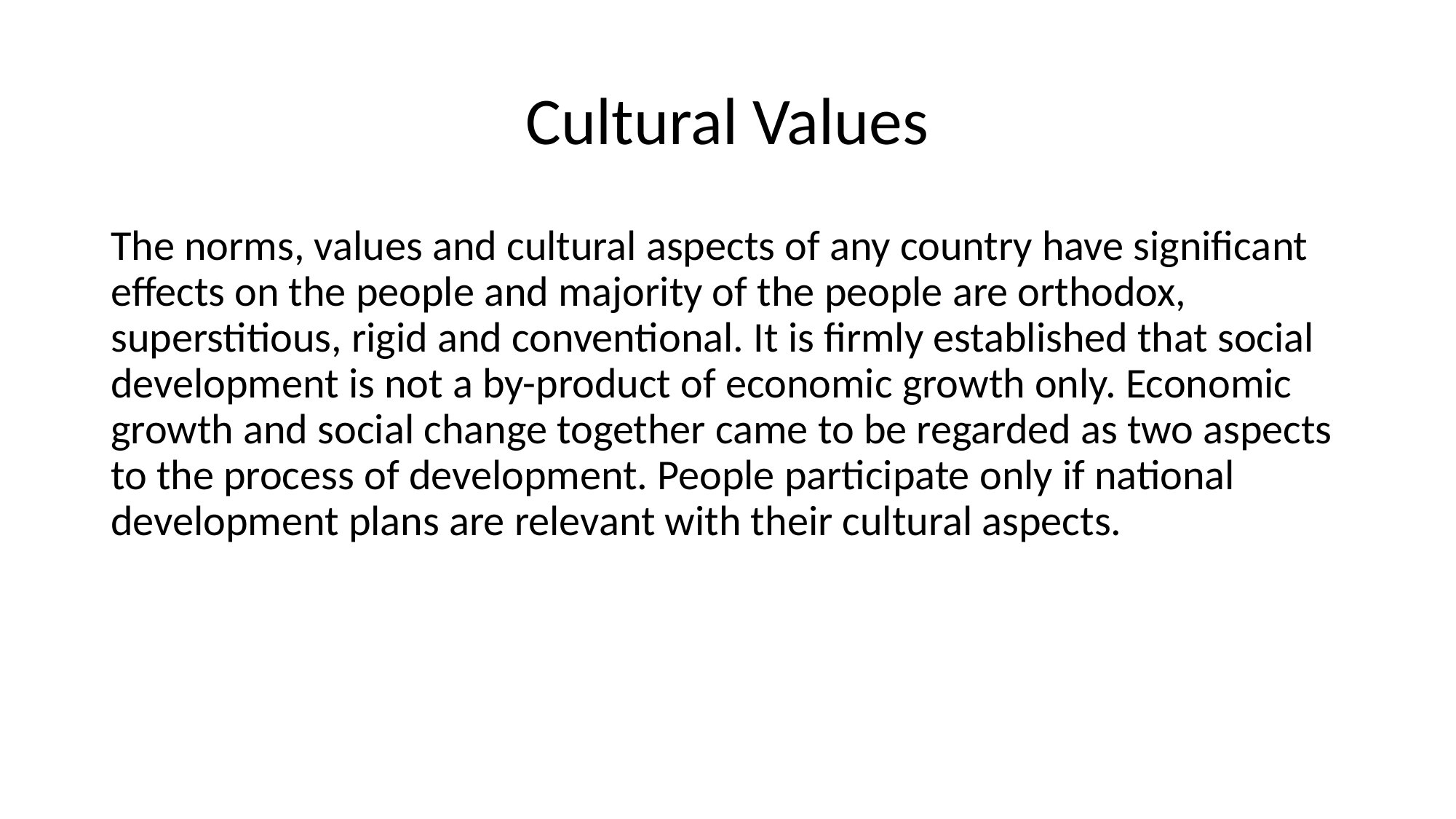

# Cultural Values
The norms, values and cultural aspects of any country have significant effects on the people and majority of the people are orthodox, superstitious, rigid and conventional. It is firmly established that social development is not a by-product of economic growth only. Economic growth and social change together came to be regarded as two aspects to the process of development. People participate only if national development plans are relevant with their cultural aspects.